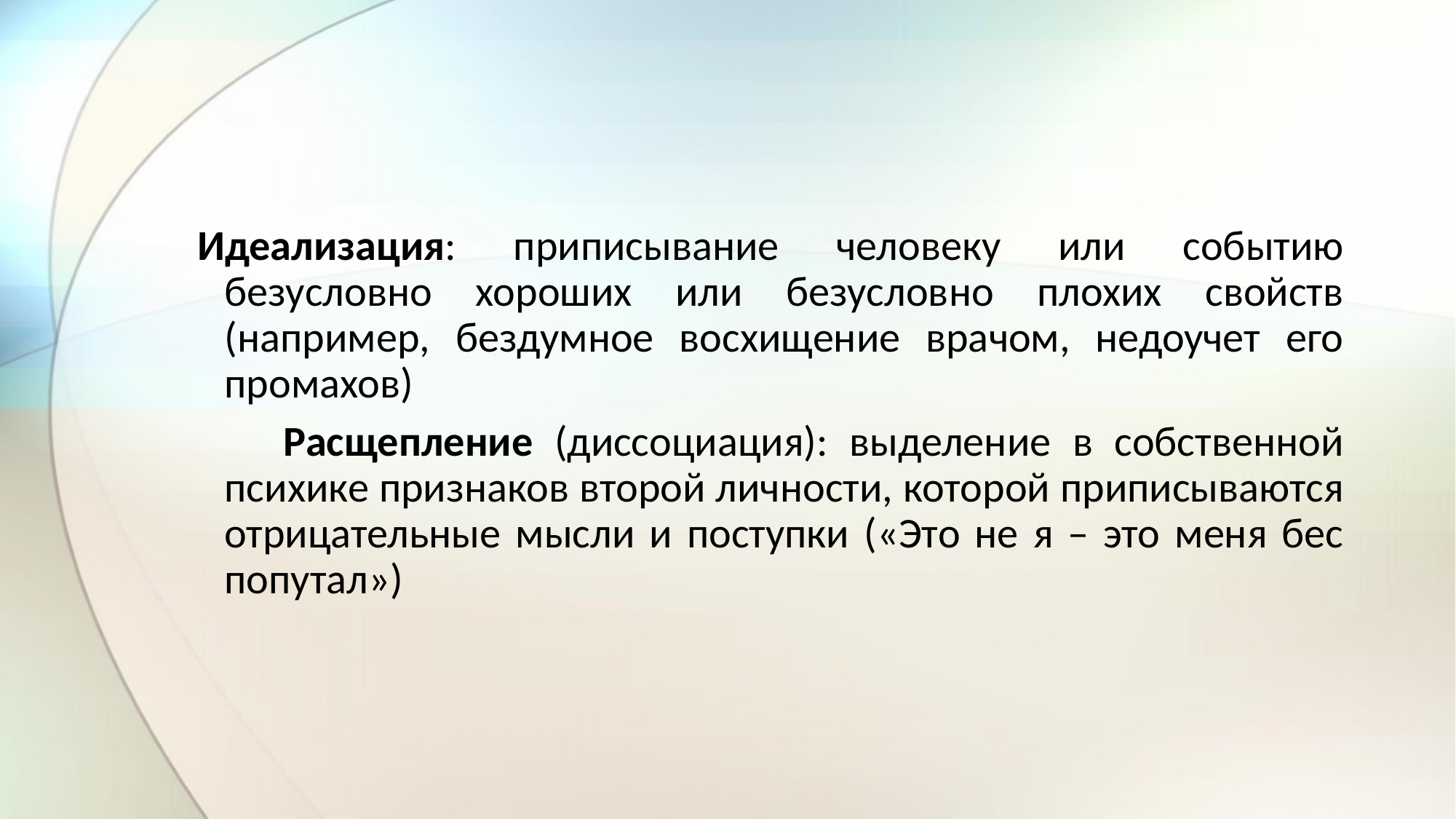

Идеализация: приписывание человеку или событию безусловно хороших или безусловно плохих свойств (например, бездумное восхищение врачом, недоучет его промахов)
    Расщепление (диссоциация): выделение в собственной психике признаков второй личности, которой приписываются отрицательные мысли и поступки («Это не я – это меня бес попутал»)